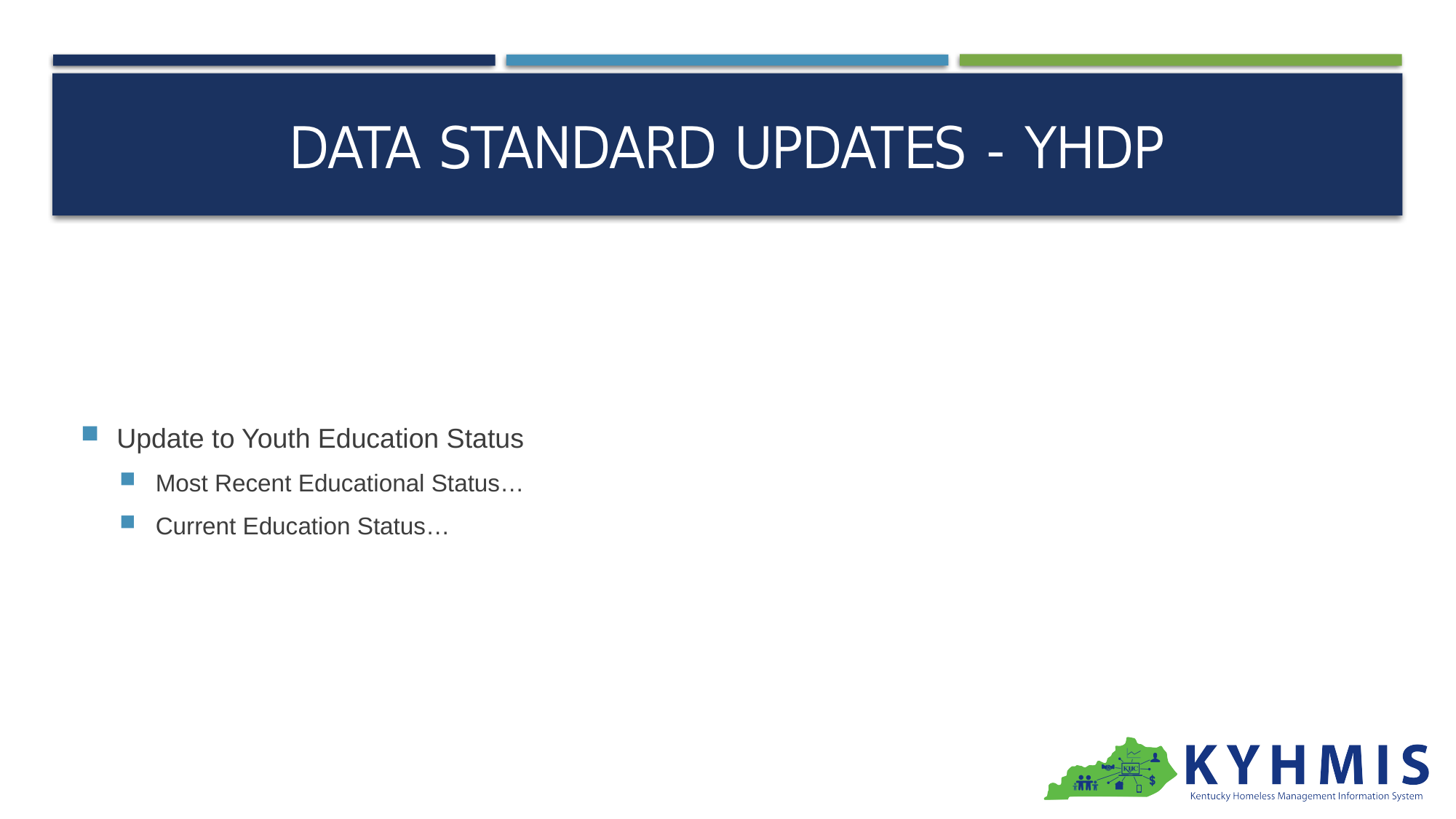

# Data Standard Updates - YHDP
Update to Youth Education Status
Most Recent Educational Status…
Current Education Status…